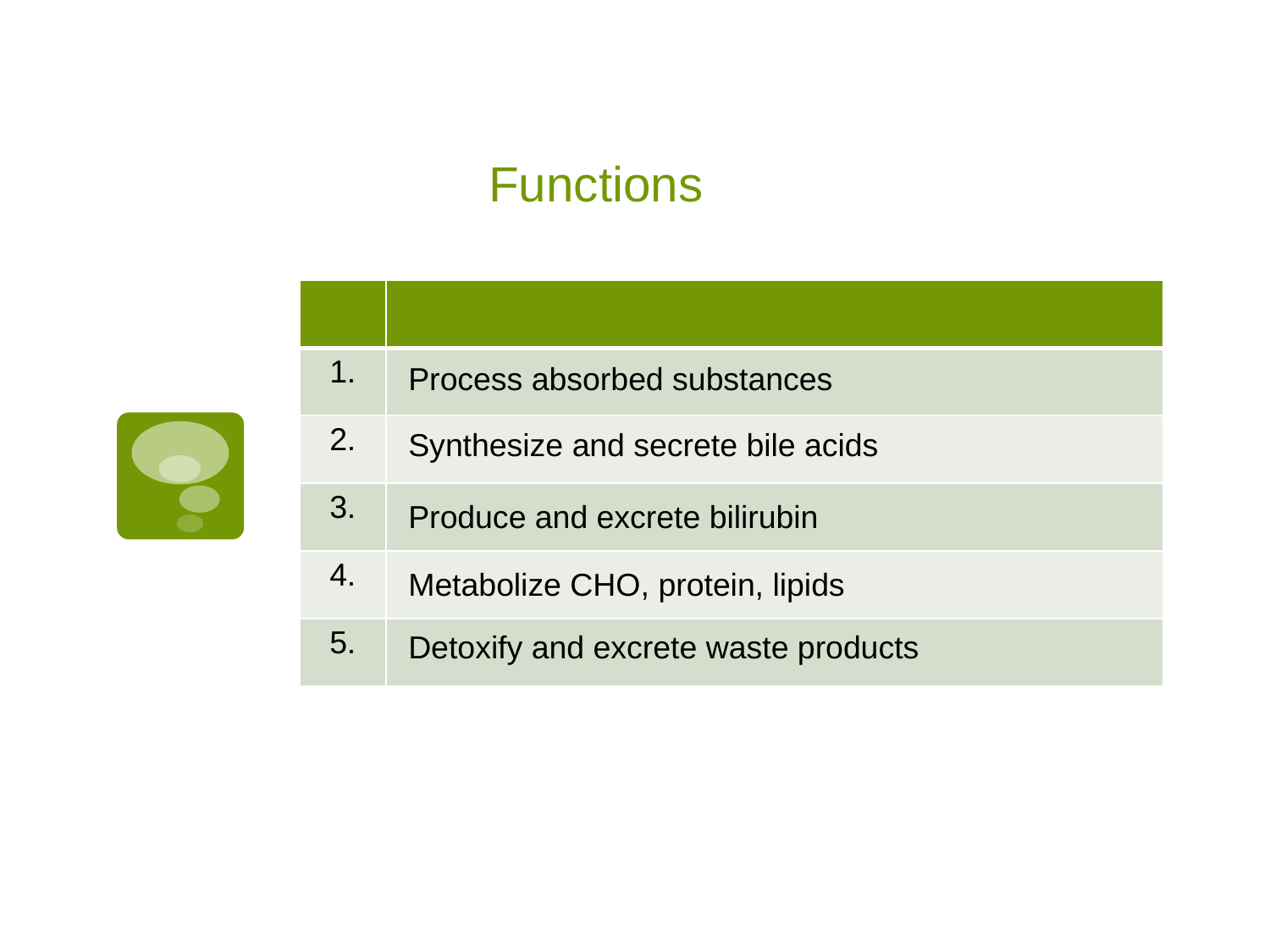

# Functions
|  |  |
| --- | --- |
| 1. |  |
| 2. |  |
| 3. |  |
| 4. |  |
| 5. |  |
Process absorbed substances
Synthesize and secrete bile acids
Produce and excrete bilirubin
Metabolize CHO, protein, lipids
Detoxify and excrete waste products